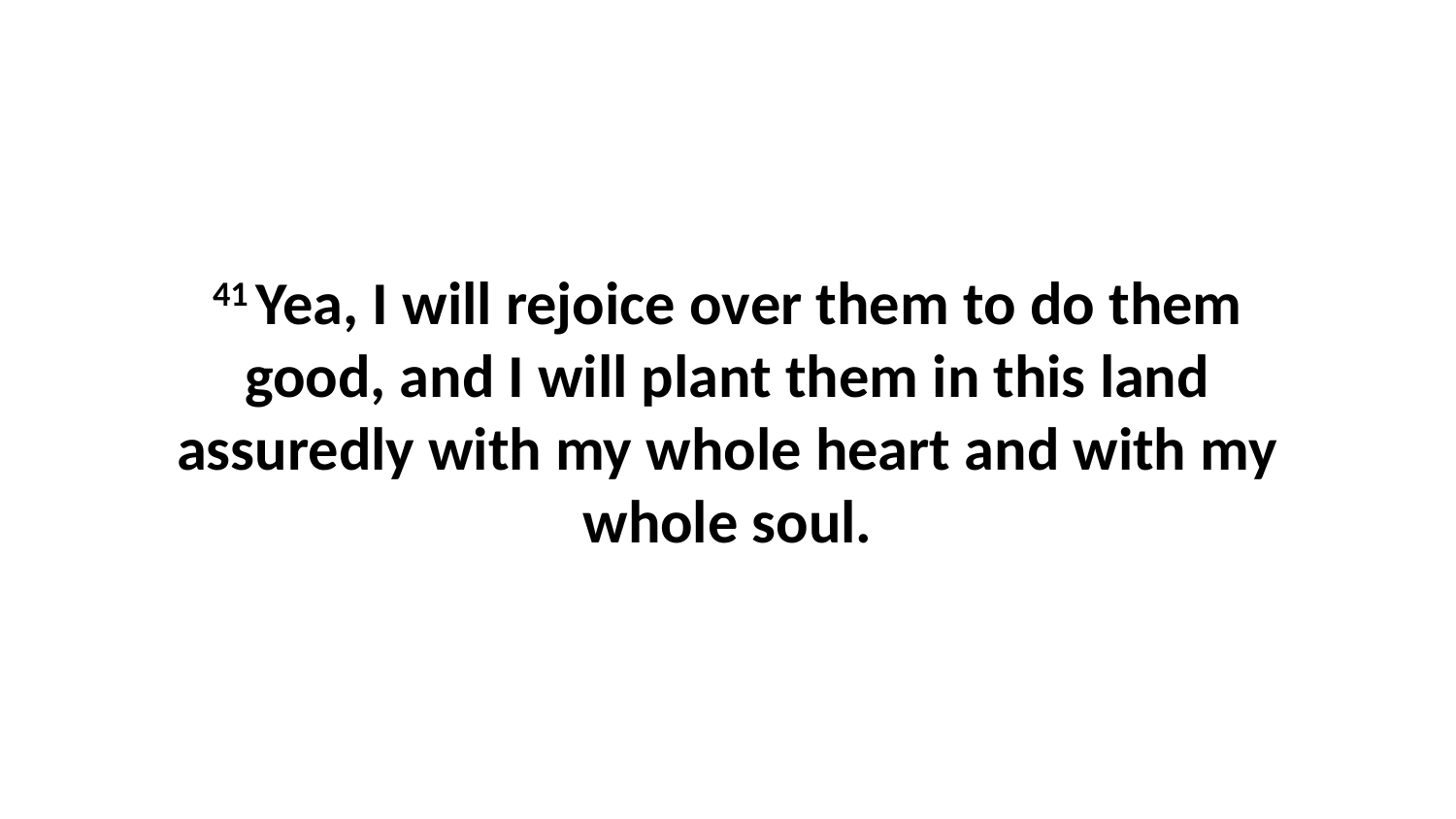

41 Yea, I will rejoice over them to do them good, and I will plant them in this land assuredly with my whole heart and with my whole soul.